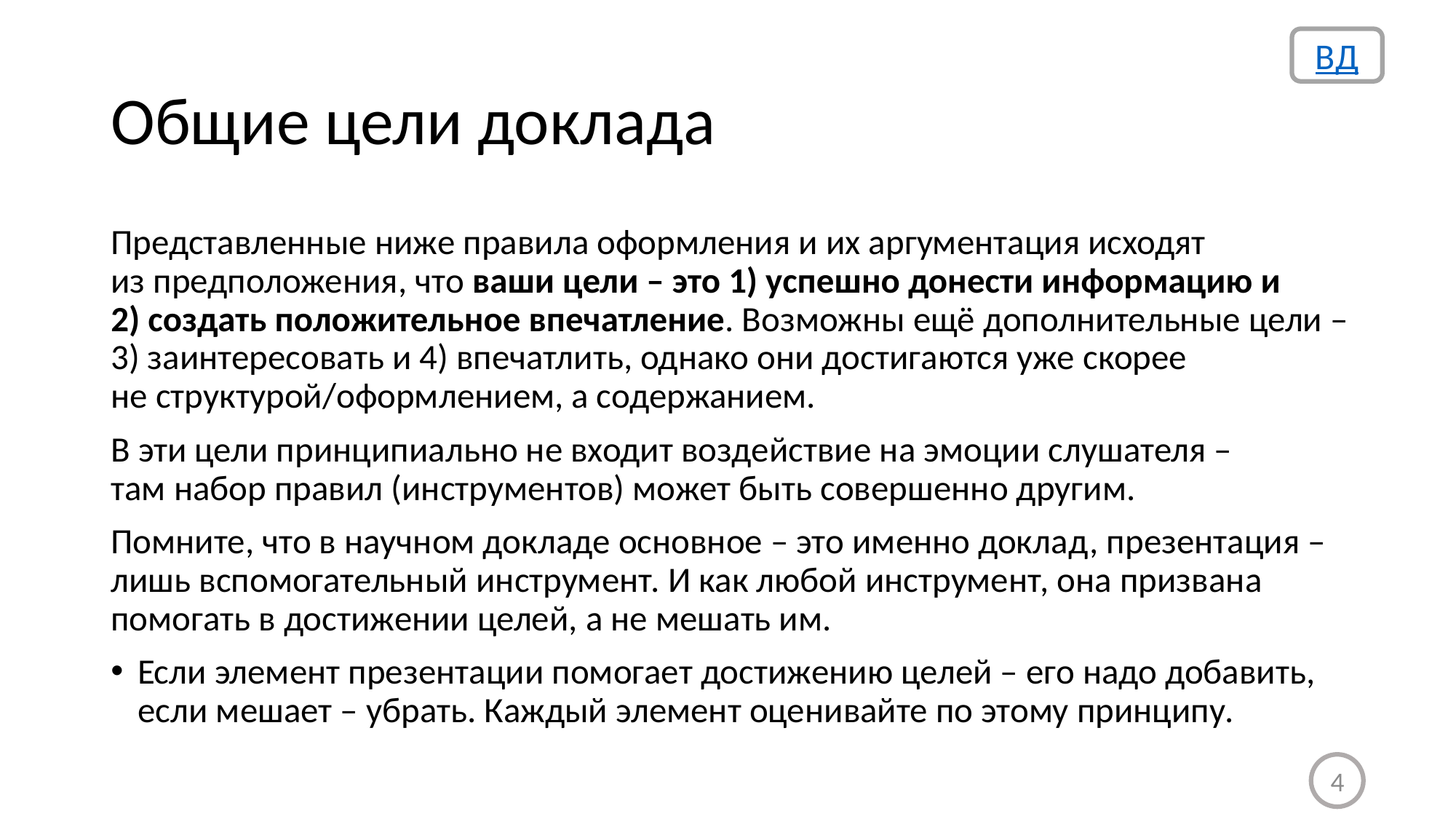

ВД
# Общие цели доклада
Представленные ниже правила оформления и их аргументация исходят
из предположения, что ваши цели – это 1) успешно донести информацию и
2) создать положительное впечатление. Возможны ещё дополнительные цели – 3) заинтересовать и 4) впечатлить, однако они достигаются уже скорее
не структурой/оформлением, а содержанием.
В эти цели принципиально не входит воздействие на эмоции слушателя –
там набор правил (инструментов) может быть совершенно другим.
Помните, что в научном докладе основное – это именно доклад, презентация – лишь вспомогательный инструмент. И как любой инструмент, она призвана помогать в достижении целей, а не мешать им.
Если элемент презентации помогает достижению целей – его надо добавить, если мешает – убрать. Каждый элемент оценивайте по этому принципу.

4